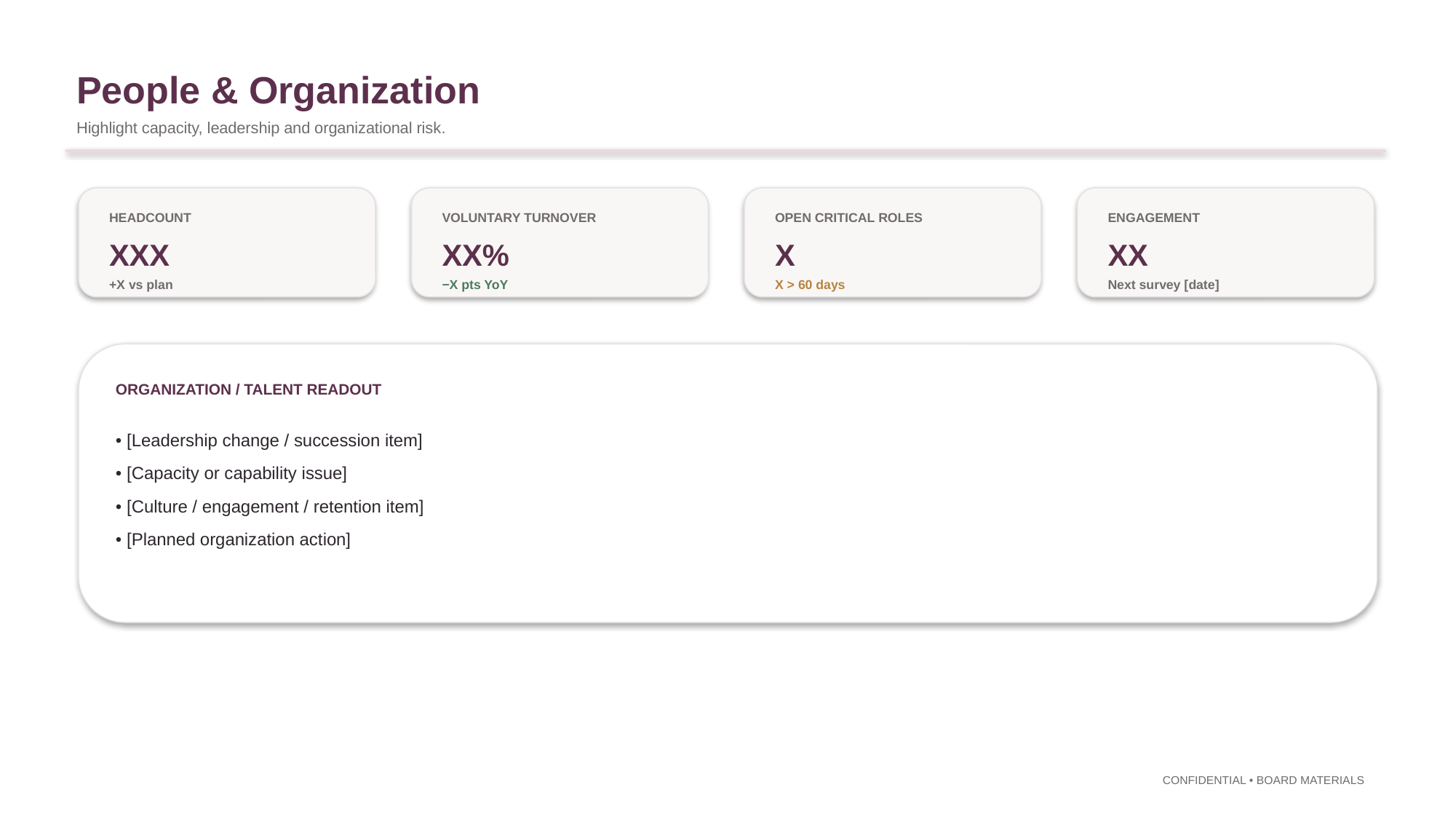

People & Organization
Highlight capacity, leadership and organizational risk.

HEADCOUNT
VOLUNTARY TURNOVER
OPEN CRITICAL ROLES
ENGAGEMENT
XXX
XX%
X
XX
+X vs plan
−X pts YoY
X > 60 days
Next survey [date]

ORGANIZATION / TALENT READOUT
• [Leadership change / succession item]
• [Capacity or capability issue]
• [Culture / engagement / retention item]
• [Planned organization action]
CONFIDENTIAL • BOARD MATERIALS
17